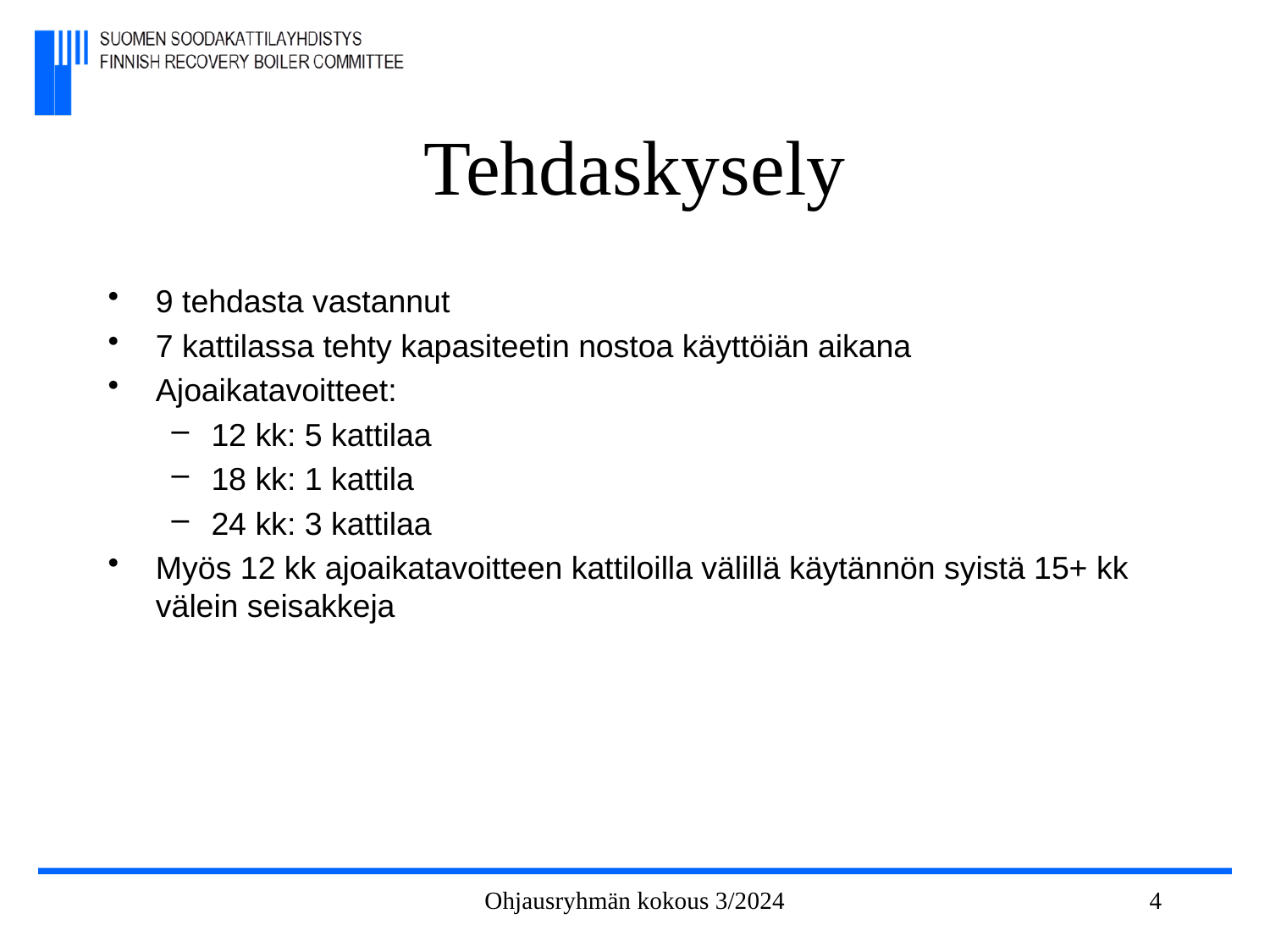

# Tehdaskysely
9 tehdasta vastannut
7 kattilassa tehty kapasiteetin nostoa käyttöiän aikana
Ajoaikatavoitteet:
12 kk: 5 kattilaa
18 kk: 1 kattila
24 kk: 3 kattilaa
Myös 12 kk ajoaikatavoitteen kattiloilla välillä käytännön syistä 15+ kk välein seisakkeja

Ohjausryhmän kokous 3/2024
4